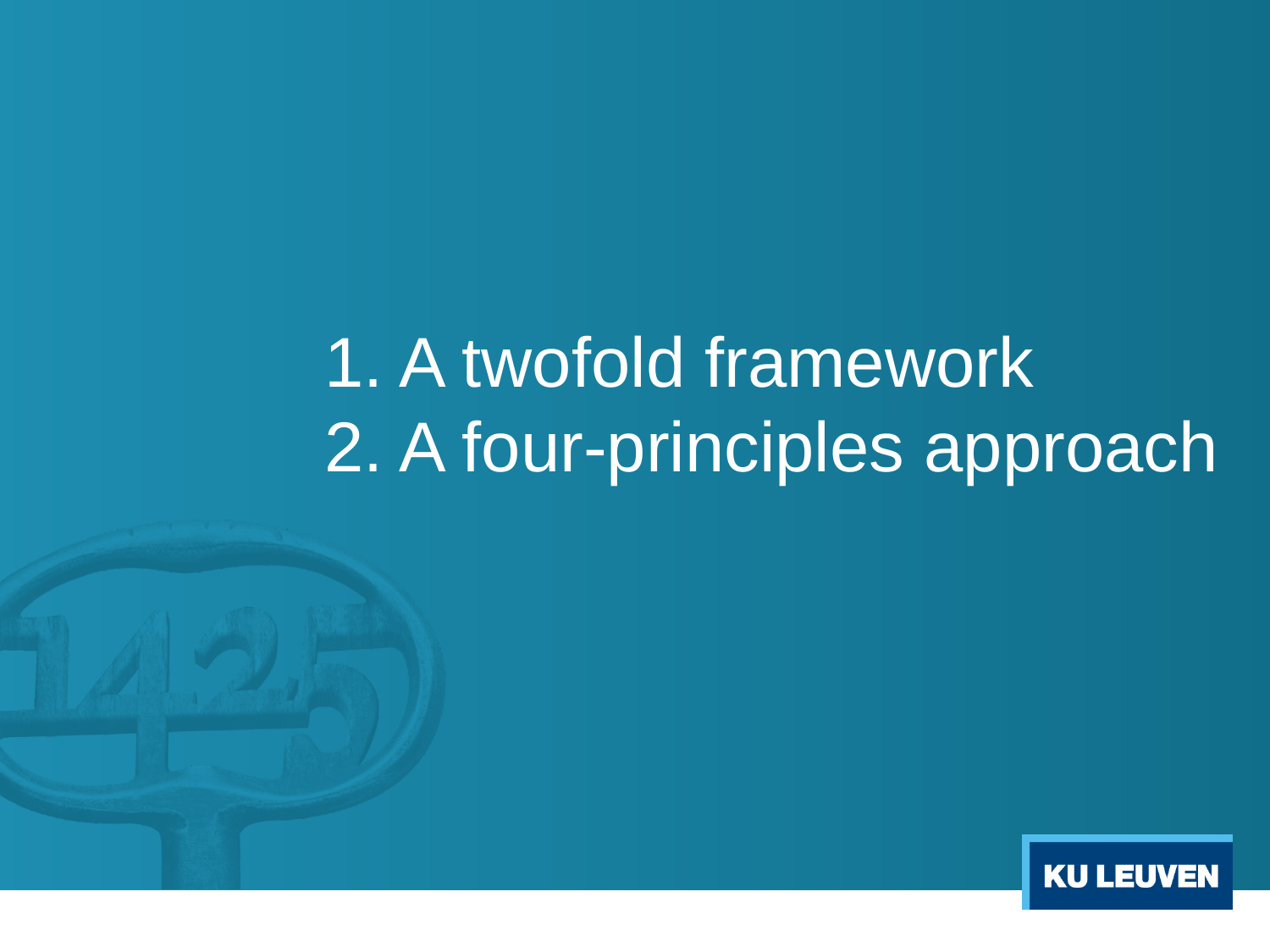

# 1. A twofold framework 2. A four-principles approach